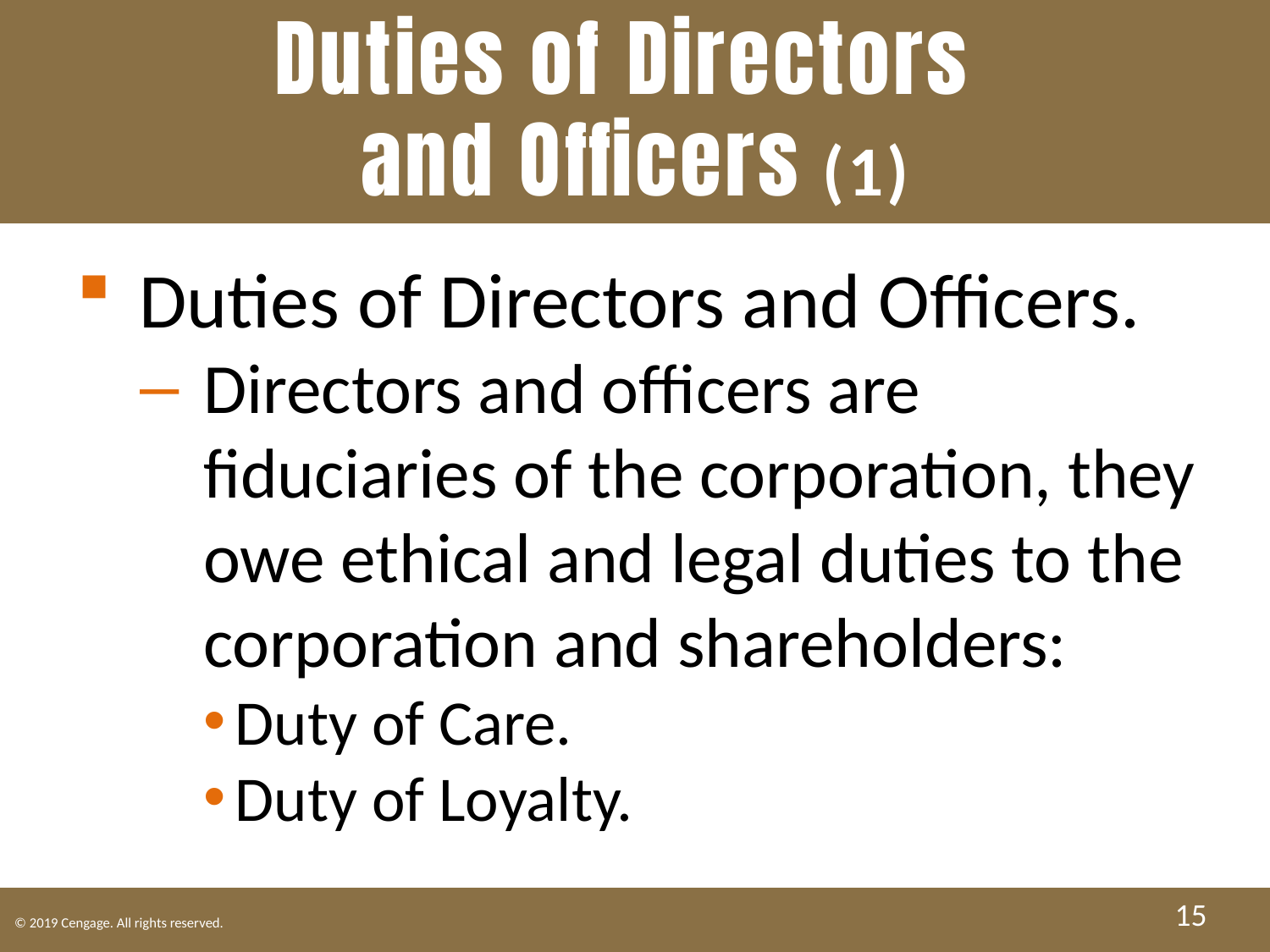

# Duties of Directors and Officers (1)
Duties of Directors and Officers.
Directors and officers are fiduciaries of the corporation, they owe ethical and legal duties to the corporation and shareholders:
Duty of Care.
Duty of Loyalty.